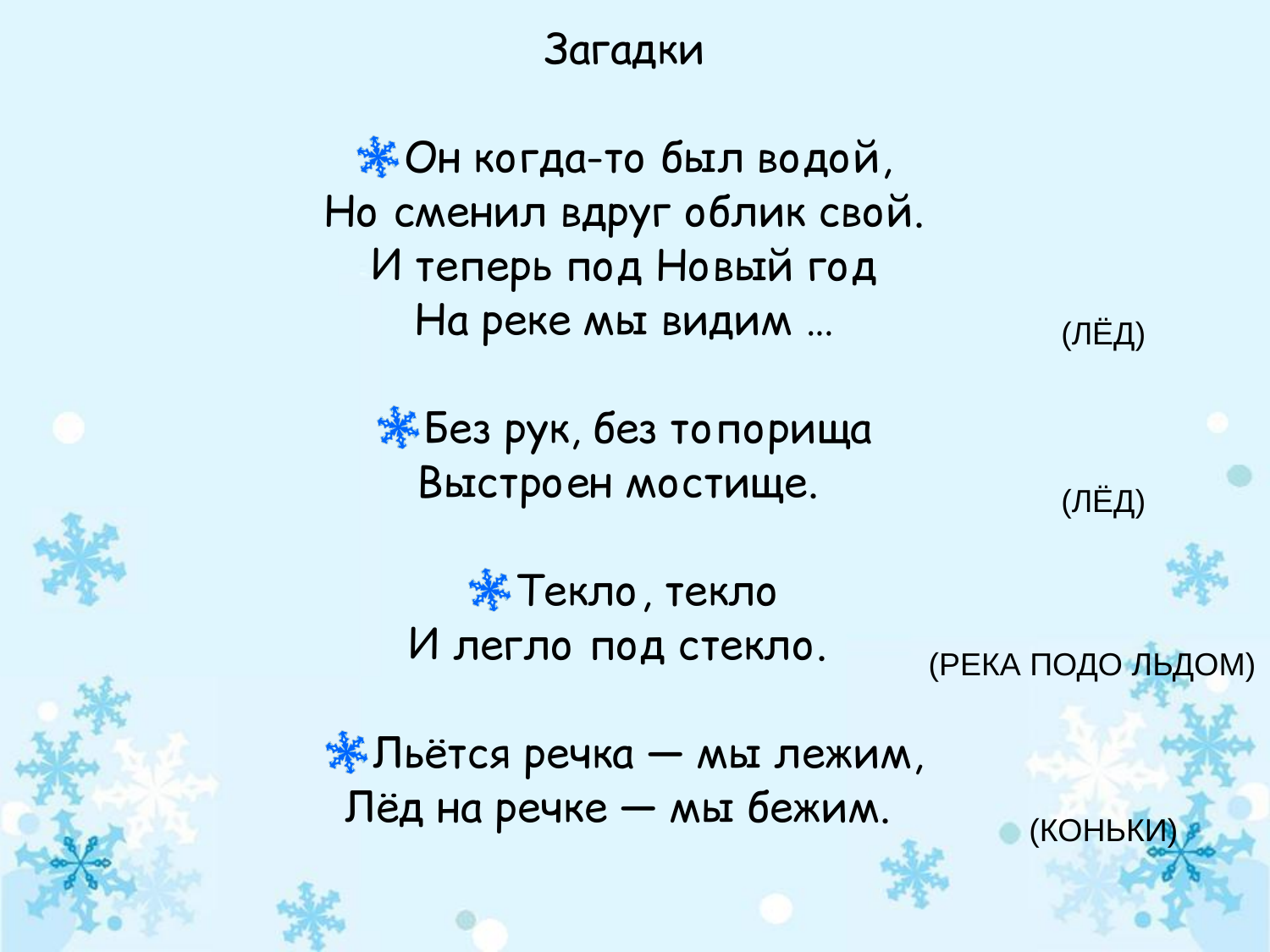

Загадки

Он когда-то был водой,
Но сменил вдруг облик свой.
И теперь под Новый год
На реке мы видим …

Без рук, без топорища
Выстроен мостище.

Текло, текло
И легло под стекло.

Льётся речка — мы лежим,
Лёд на речке — мы бежим.

(ЛЁД)
(ЛЁД)
(РЕКА ПОДО ЛЬДОМ)
(КОНЬКИ)